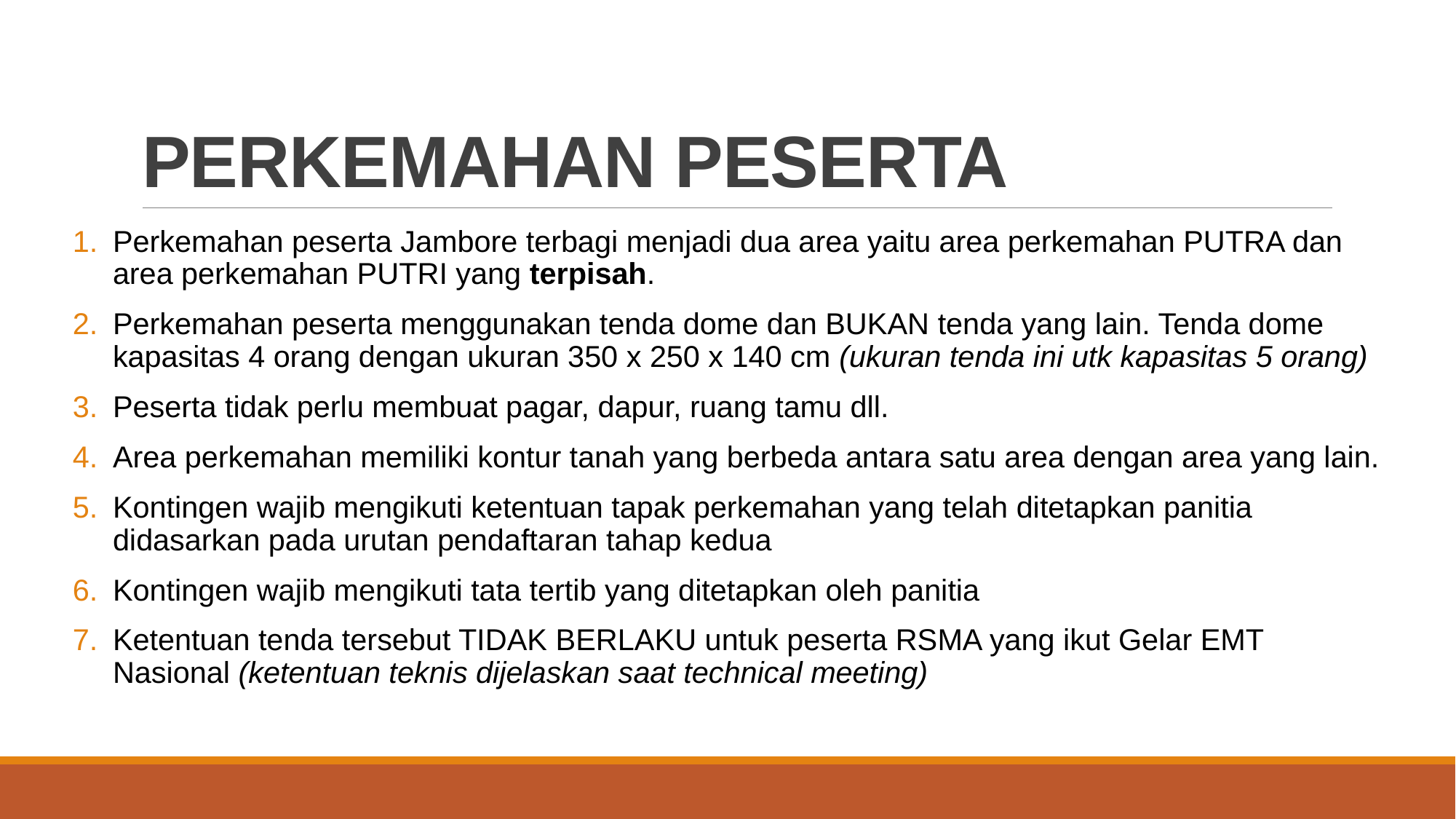

# PERKEMAHAN PESERTA
Perkemahan peserta Jambore terbagi menjadi dua area yaitu area perkemahan PUTRA dan area perkemahan PUTRI yang terpisah.
Perkemahan peserta menggunakan tenda dome dan BUKAN tenda yang lain. Tenda dome kapasitas 4 orang dengan ukuran 350 x 250 x 140 cm (ukuran tenda ini utk kapasitas 5 orang)
Peserta tidak perlu membuat pagar, dapur, ruang tamu dll.
Area perkemahan memiliki kontur tanah yang berbeda antara satu area dengan area yang lain.
Kontingen wajib mengikuti ketentuan tapak perkemahan yang telah ditetapkan panitia didasarkan pada urutan pendaftaran tahap kedua
Kontingen wajib mengikuti tata tertib yang ditetapkan oleh panitia
Ketentuan tenda tersebut TIDAK BERLAKU untuk peserta RSMA yang ikut Gelar EMT Nasional (ketentuan teknis dijelaskan saat technical meeting)